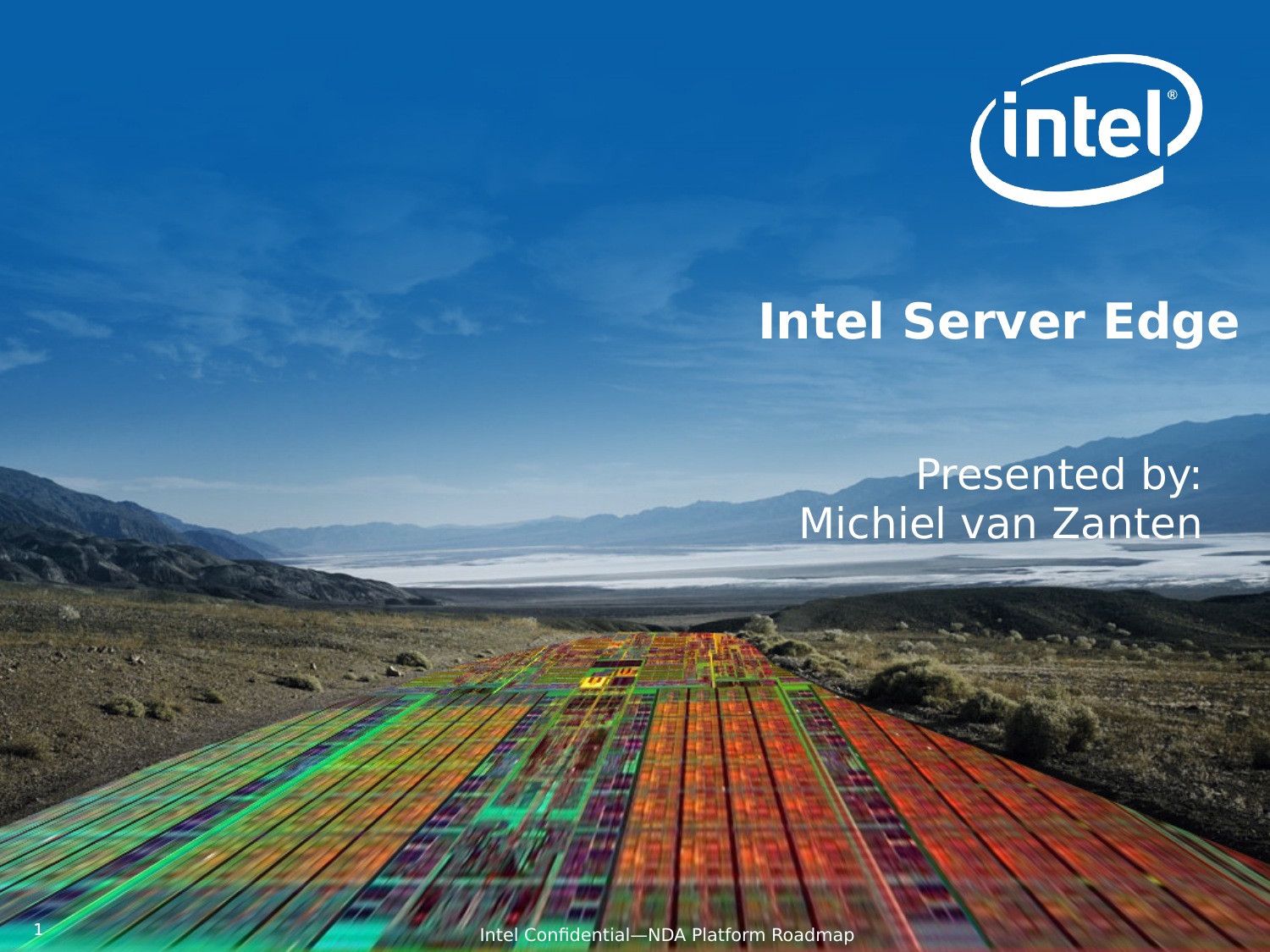

# Intel Server Edge

Presented by:
Michiel van Zanten